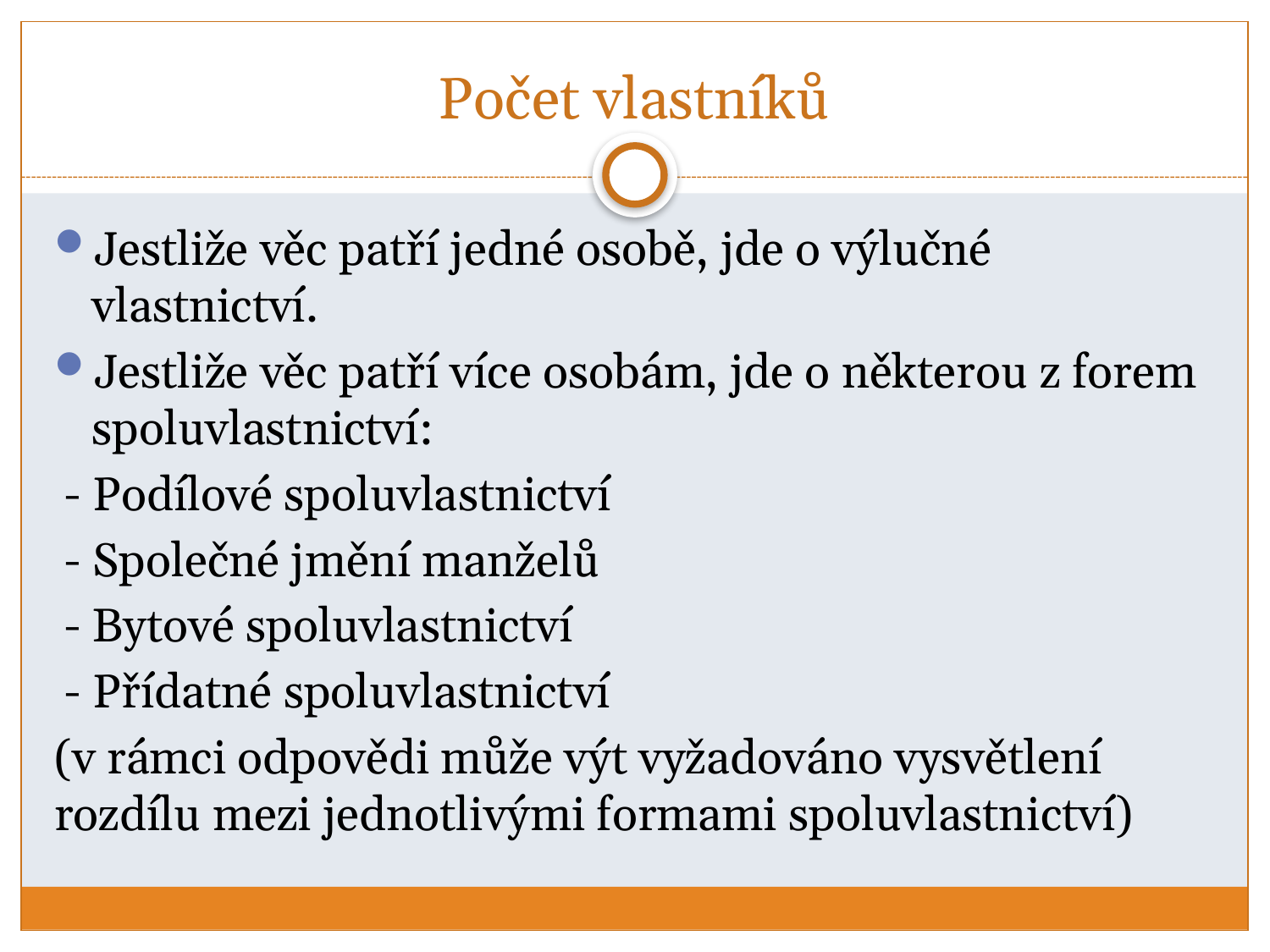

# Počet vlastníků
Jestliže věc patří jedné osobě, jde o výlučné vlastnictví.
Jestliže věc patří více osobám, jde o některou z forem spoluvlastnictví:
	- Podílové spoluvlastnictví
	- Společné jmění manželů
	- Bytové spoluvlastnictví
	- Přídatné spoluvlastnictví
(v rámci odpovědi může výt vyžadováno vysvětlení rozdílu mezi jednotlivými formami spoluvlastnictví)